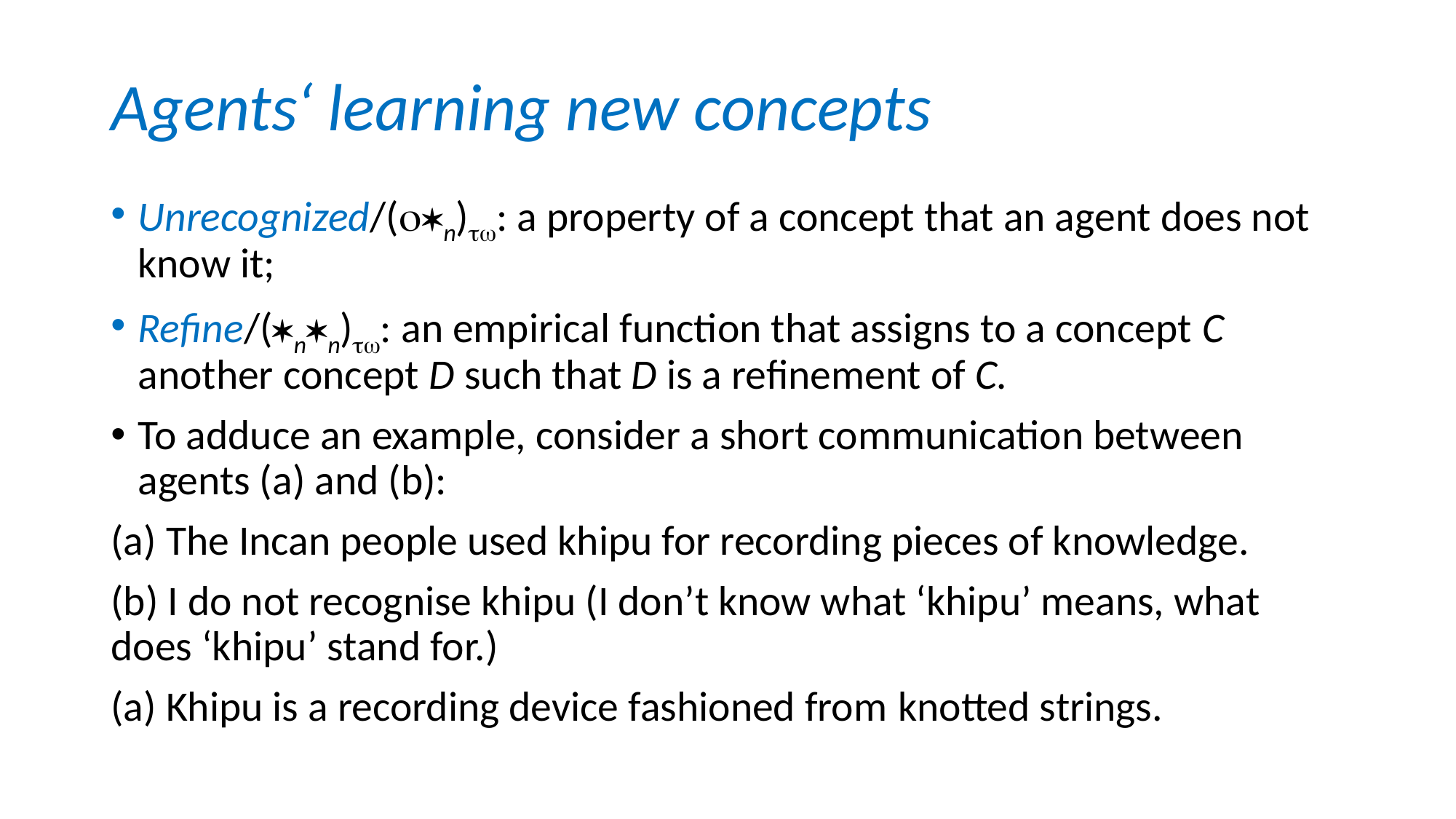

# Agents‘ learning new concepts
Unrecognized/(ο∗n)τω: a property of a concept that an agent does not know it;
Refine/(∗n∗n)τω: an empirical function that assigns to a concept C another concept D such that D is a refinement of C.
To adduce an example, consider a short communication between agents (a) and (b):
(a) The Incan people used khipu for recording pieces of knowledge.
(b) I do not recognise khipu (I don’t know what ‘khipu’ means, what does ‘khipu’ stand for.)
(a) Khipu is a recording device fashioned from knotted strings.